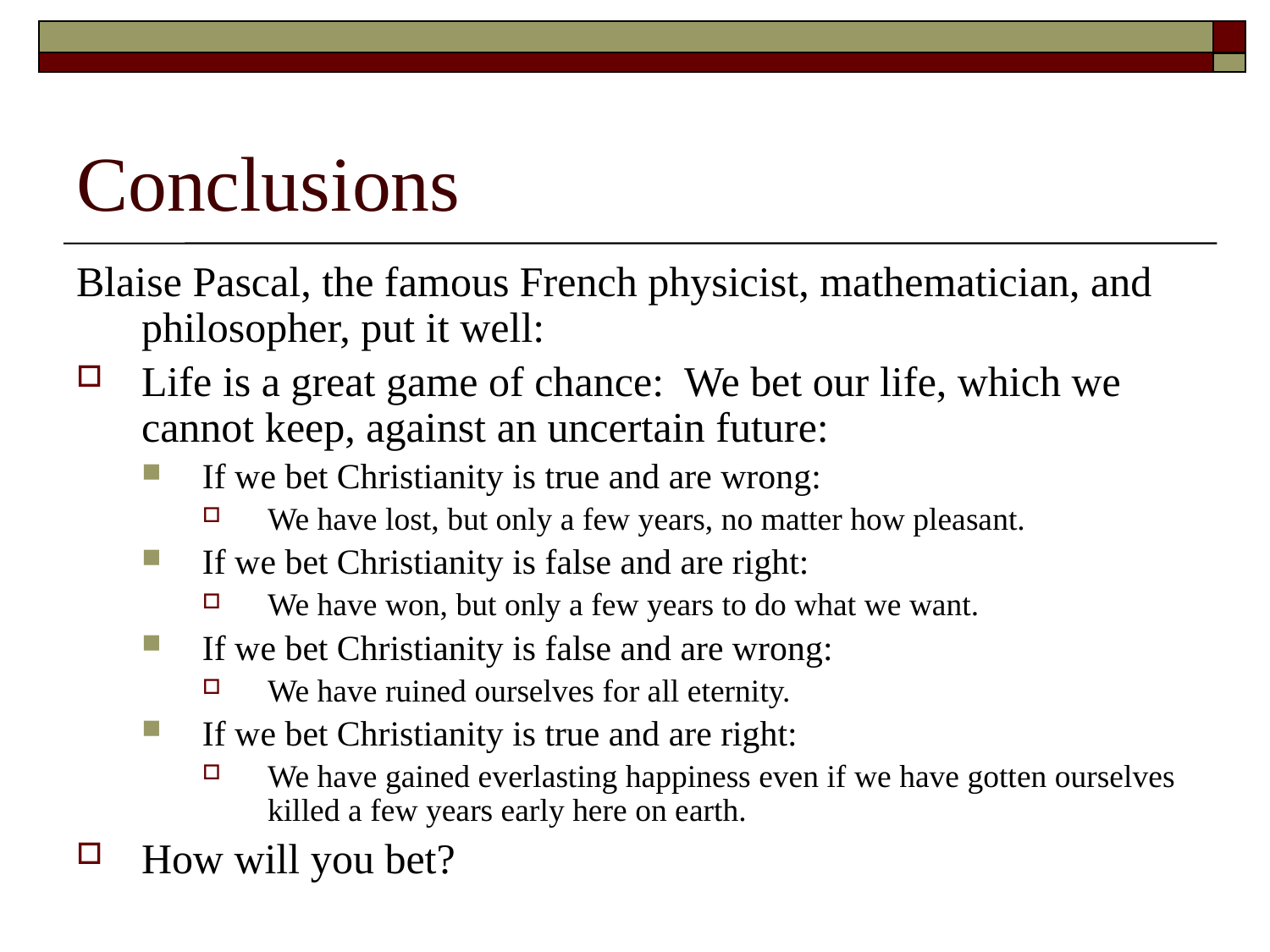

# Conclusions
Blaise Pascal, the famous French physicist, mathematician, and philosopher, put it well:
Life is a great game of chance:  We bet our life, which we cannot keep, against an uncertain future:
If we bet Christianity is true and are wrong:
We have lost, but only a few years, no matter how pleasant.
If we bet Christianity is false and are right:
We have won, but only a few years to do what we want.
If we bet Christianity is false and are wrong:
We have ruined ourselves for all eternity.
If we bet Christianity is true and are right:
We have gained everlasting happiness even if we have gotten ourselves killed a few years early here on earth.
How will you bet?